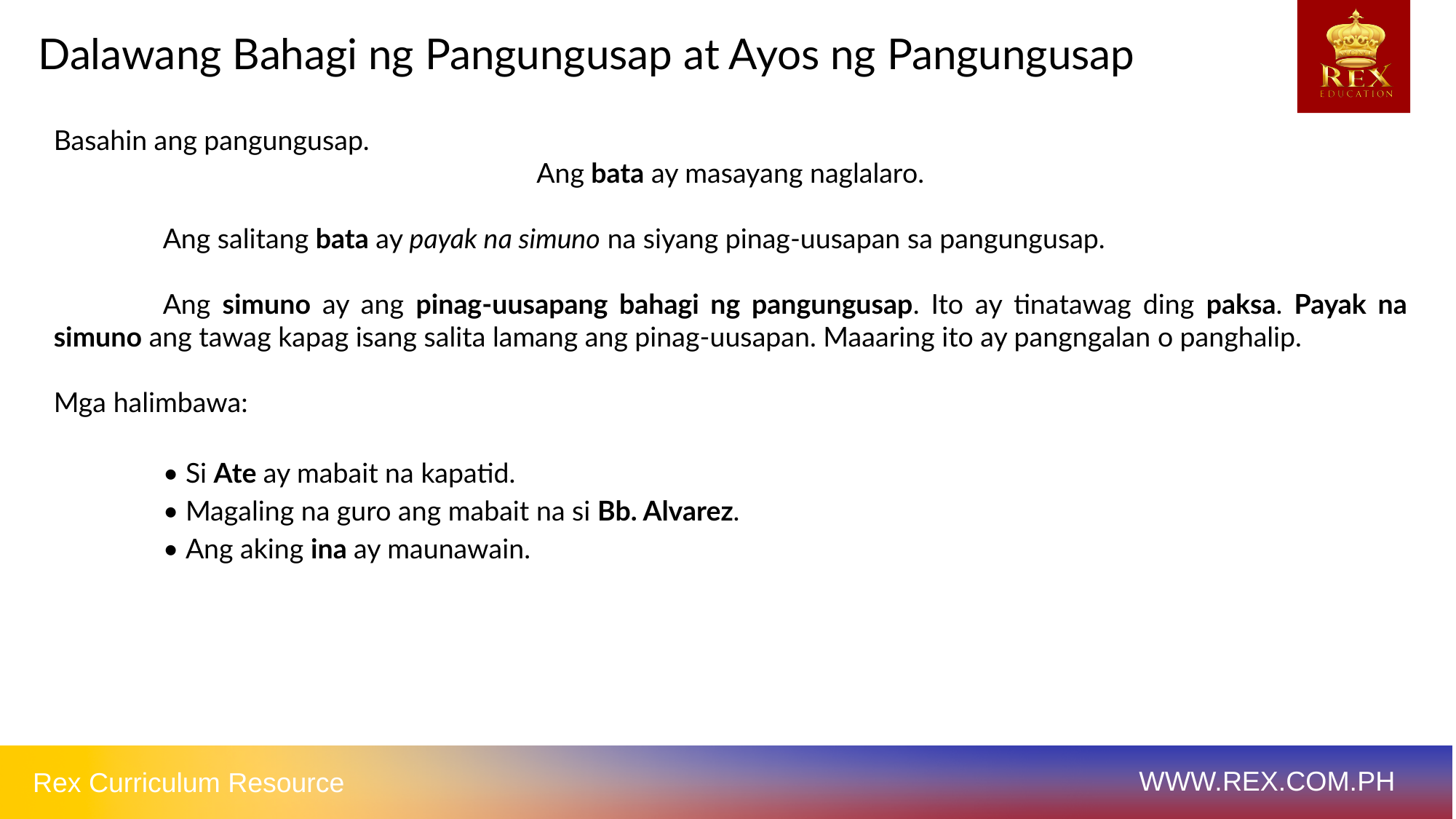

Pagbasa ng Talambuhay, Talaarawan, at Teksto
Dalawang Bahagi ng Pangungusap at Ayos ng Pangungusap
Basahin ang pangungusap.
Ang bata ay masayang naglalaro.

	Ang salitang bata ay payak na simuno na siyang pinag-uusapan sa pangungusap.

	Ang simuno ay ang pinag-uusapang bahagi ng pangungusap. Ito ay tinatawag ding paksa. Payak na simuno ang tawag kapag isang salita lamang ang pinag-uusapan. Maaaring ito ay pangngalan o panghalip.

Mga halimbawa:

	• Si Ate ay mabait na kapatid.
	• Magaling na guro ang mabait na si Bb. Alvarez.
	• Ang aking ina ay maunawain.